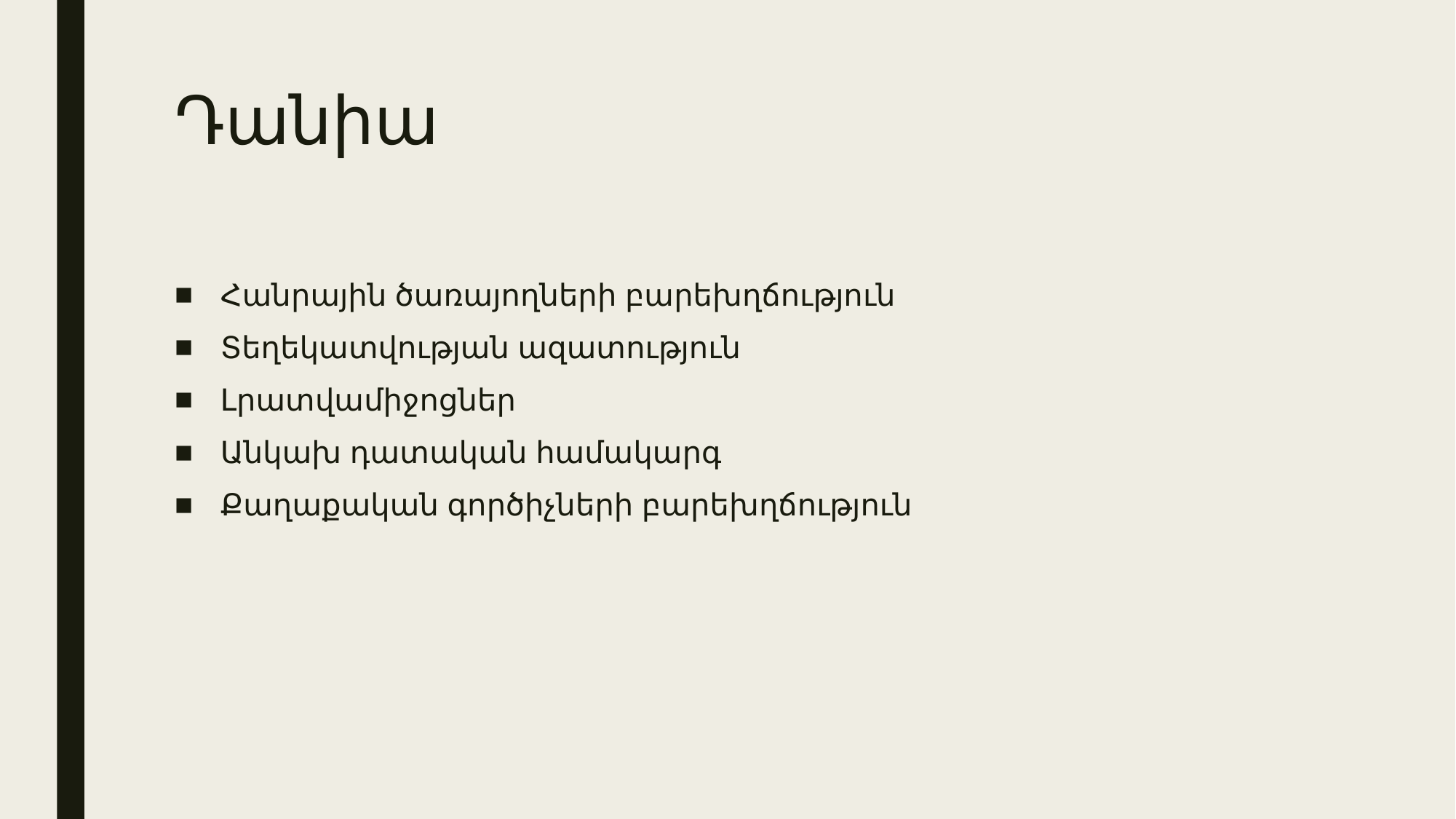

# Դանիա
Հանրային ծառայողների բարեխղճություն
Տեղեկատվության ազատություն
Լրատվամիջոցներ
Անկախ դատական համակարգ
Քաղաքական գործիչների բարեխղճություն